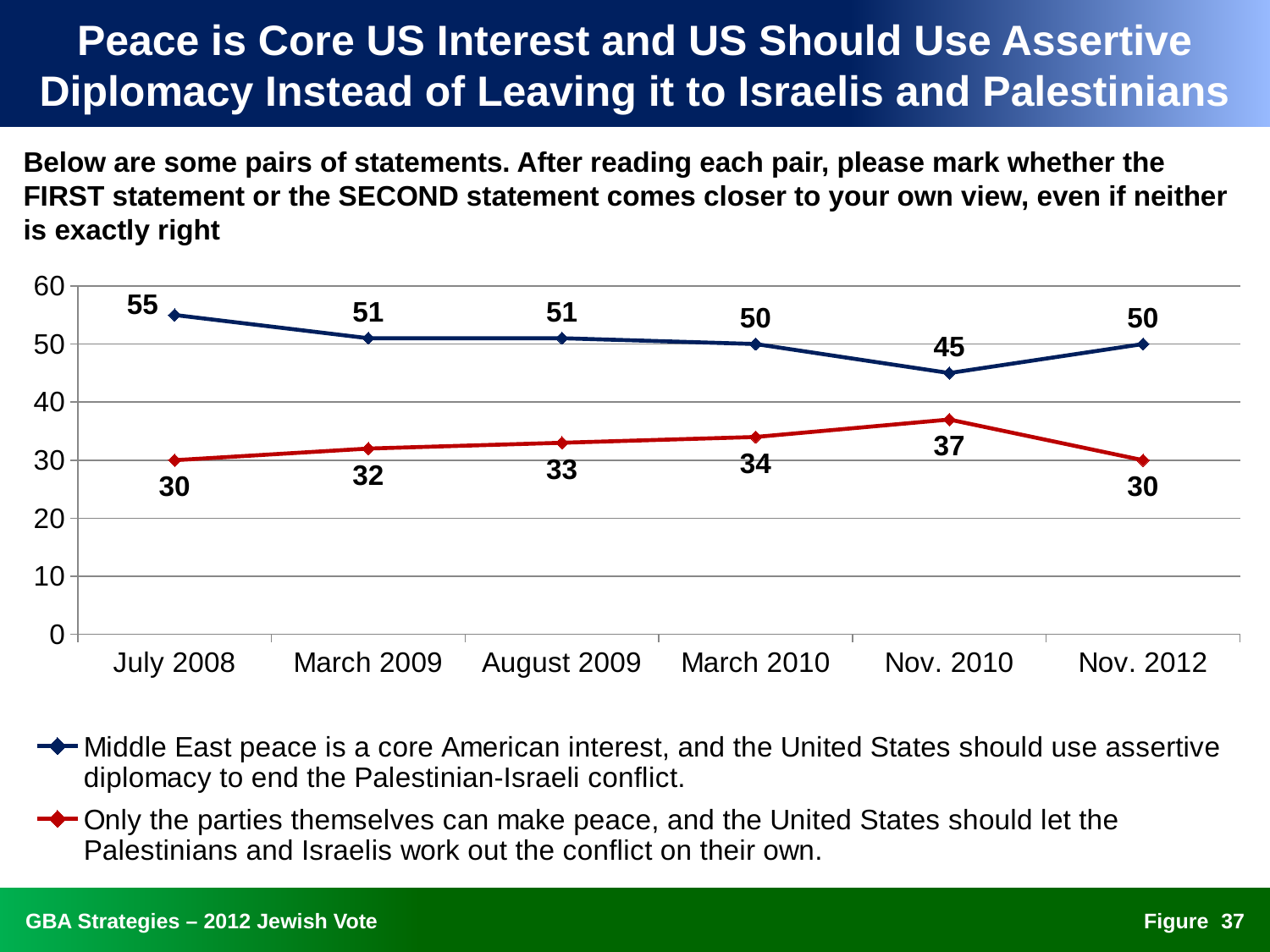

# Peace is Core US Interest and US Should Use Assertive Diplomacy Instead of Leaving it to Israelis and Palestinians
Below are some pairs of statements. After reading each pair, please mark whether the FIRST statement or the SECOND statement comes closer to your own view, even if neither is exactly right

### Chart

| Category | Middle East peace is a core American interest, and the United States should use assertive diplomacy to end the Palestinian-Israeli conflict. | Only the parties themselves can make peace, and the United States should let the Palestinians and Israelis work out the conflict on their own. |
|---|---|---|
| July 2008 | 55.0 | 30.0 |
| March 2009 | 51.0 | 32.0 |
| August 2009 | 51.0 | 33.0 |
| March 2010 | 50.0 | 34.0 |
| Nov. 2010 | 45.0 | 37.0 |
| Nov. 2012 | 50.0 | 30.0 |
37